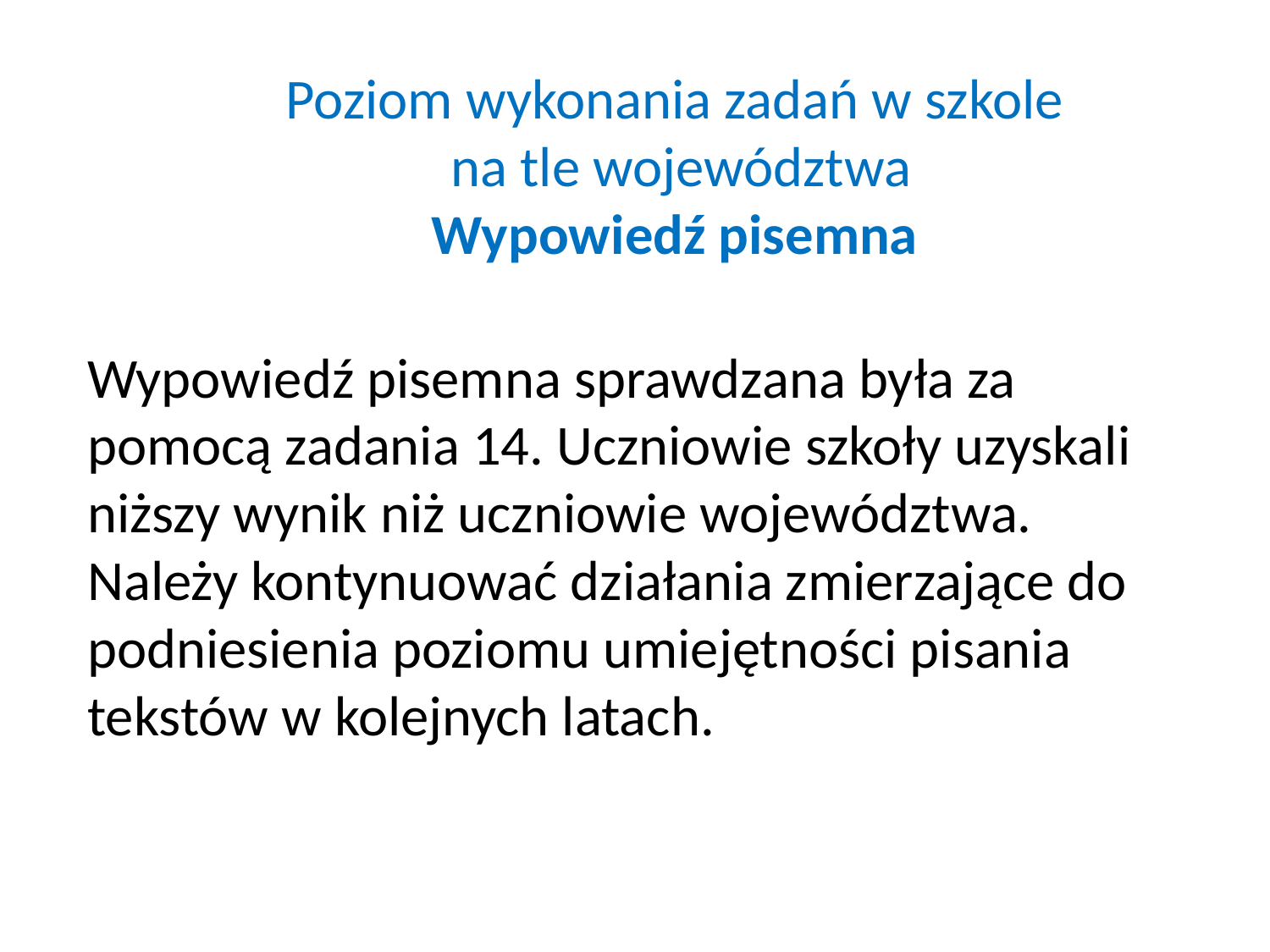

Poziom wykonania zadań w szkole
 na tle województwa
Wypowiedź pisemna
Wypowiedź pisemna sprawdzana była za pomocą zadania 14. Uczniowie szkoły uzyskali niższy wynik niż uczniowie województwa. Należy kontynuować działania zmierzające do podniesienia poziomu umiejętności pisania tekstów w kolejnych latach.